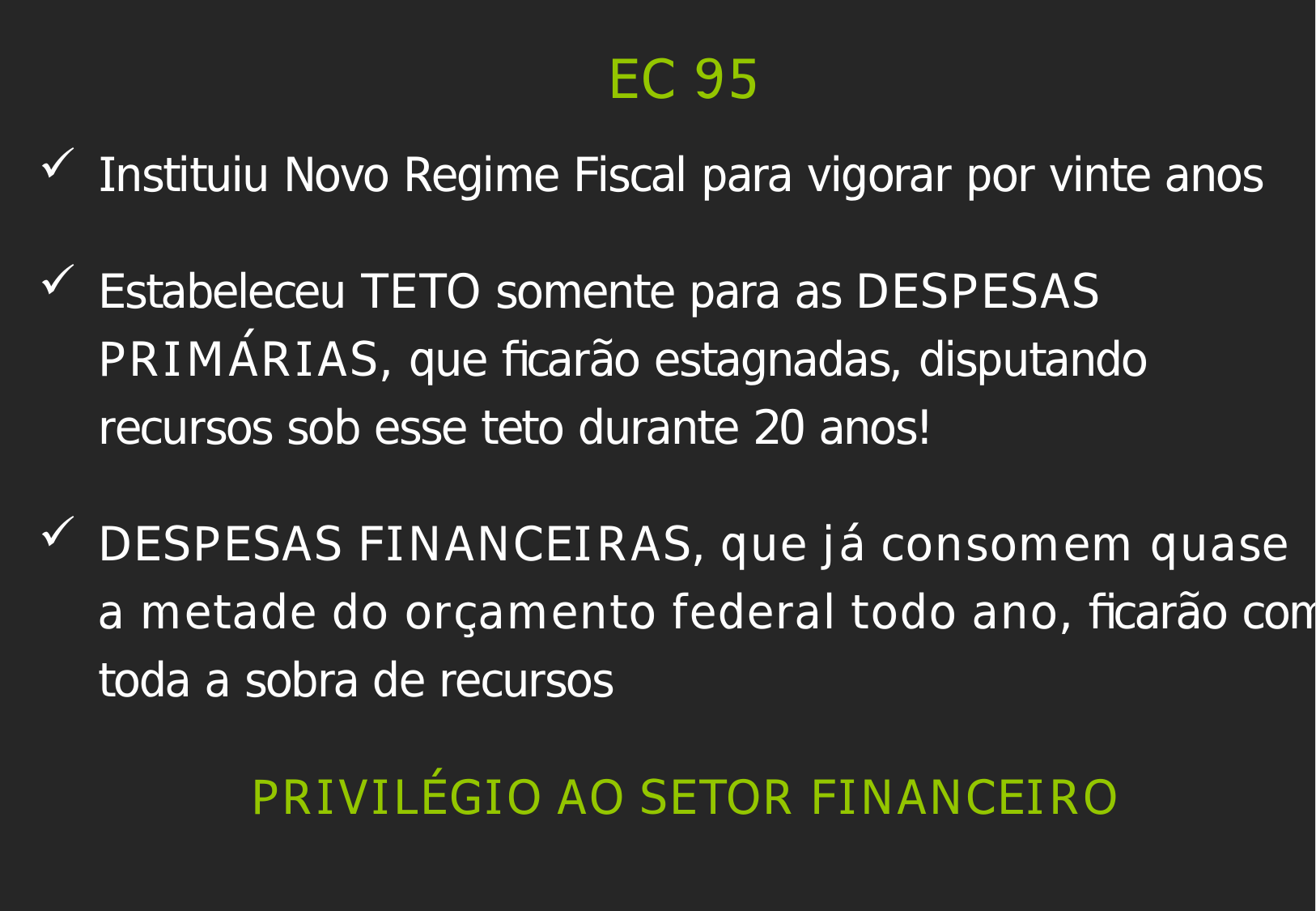

EC 95

Instituiu Novo Regime Fiscal para vigorar por vinte anos

Estabeleceu TETO somente para as DESPESAS PRIMÁRIAS, que ficarão estagnadas, disputando recursos sob esse teto durante 20 anos!

DESPESAS FINANCEIRAS, que já consomem quase a metade do orçamento federal todo ano, ficarão com toda a sobra de recursos

PRIVILÉGIO AO SETOR FINANCEIRO